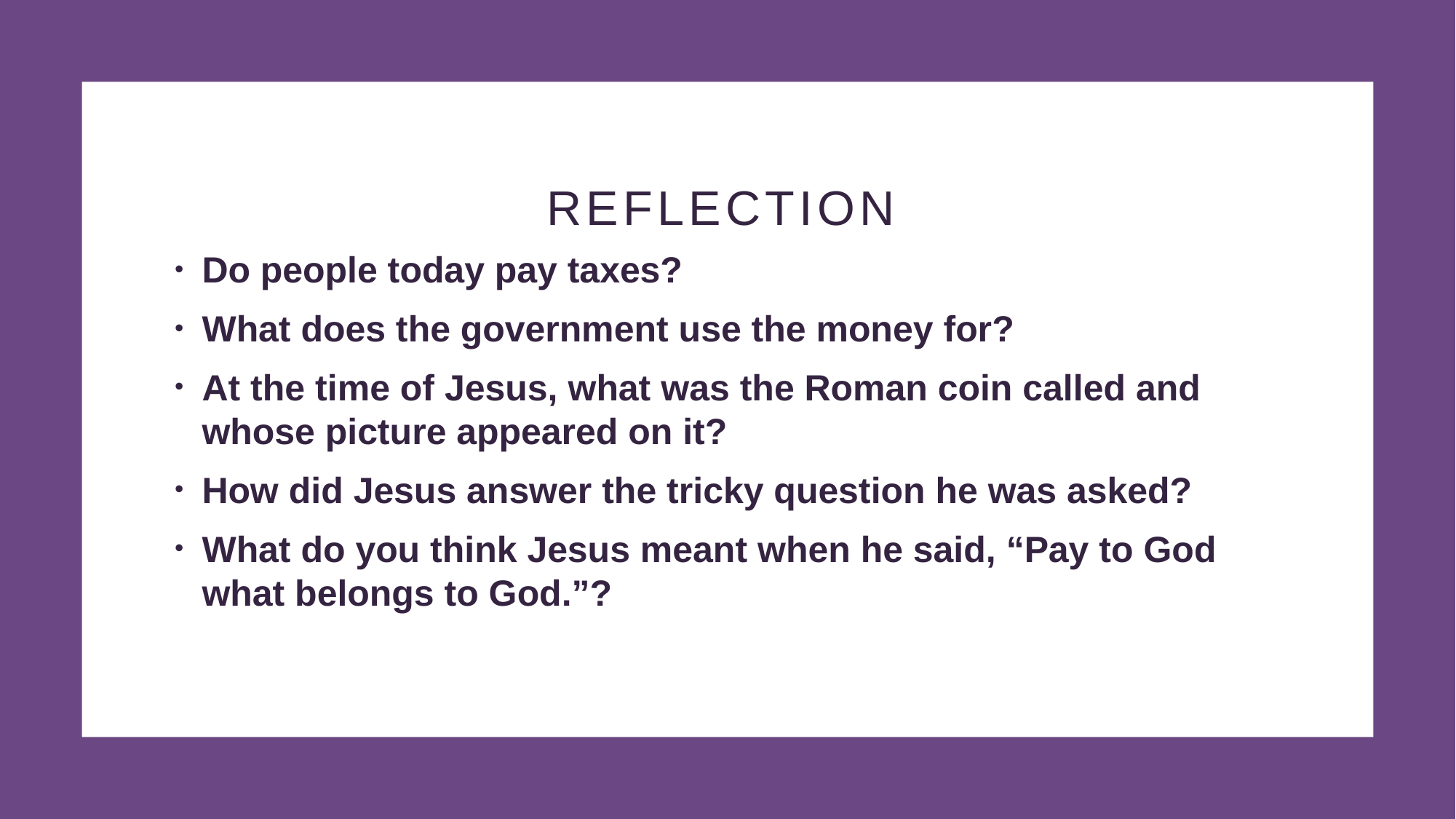

# Reflection
Do people today pay taxes?
What does the government use the money for?
At the time of Jesus, what was the Roman coin called and whose picture appeared on it?
How did Jesus answer the tricky question he was asked?
What do you think Jesus meant when he said, “Pay to God what belongs to God.”?